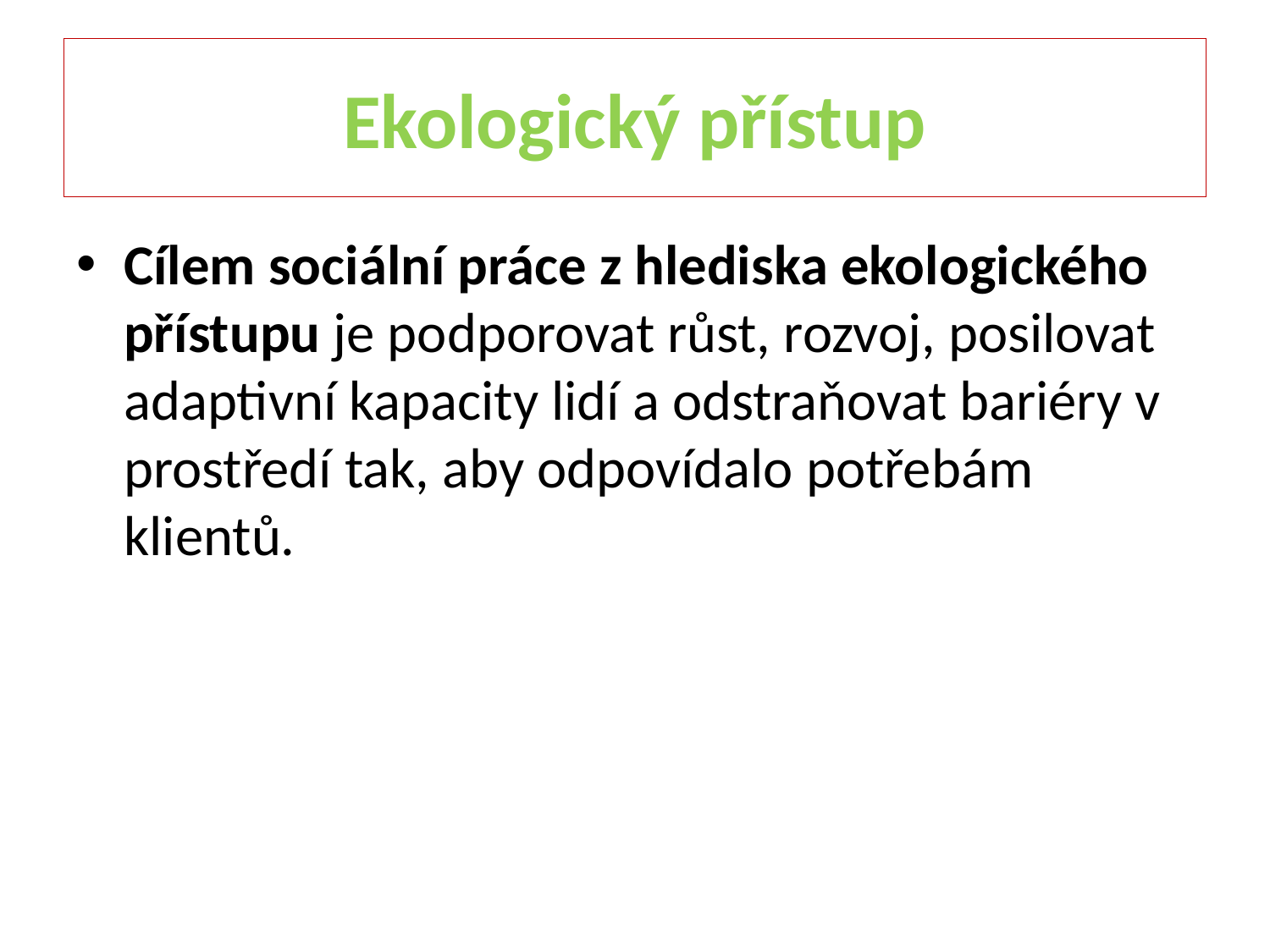

# Ekologický přístup
Cílem sociální práce z hlediska ekologického přístupu je podporovat růst, rozvoj, posilovat adaptivní kapacity lidí a odstraňovat bariéry v prostředí tak, aby odpovídalo potřebám klientů.